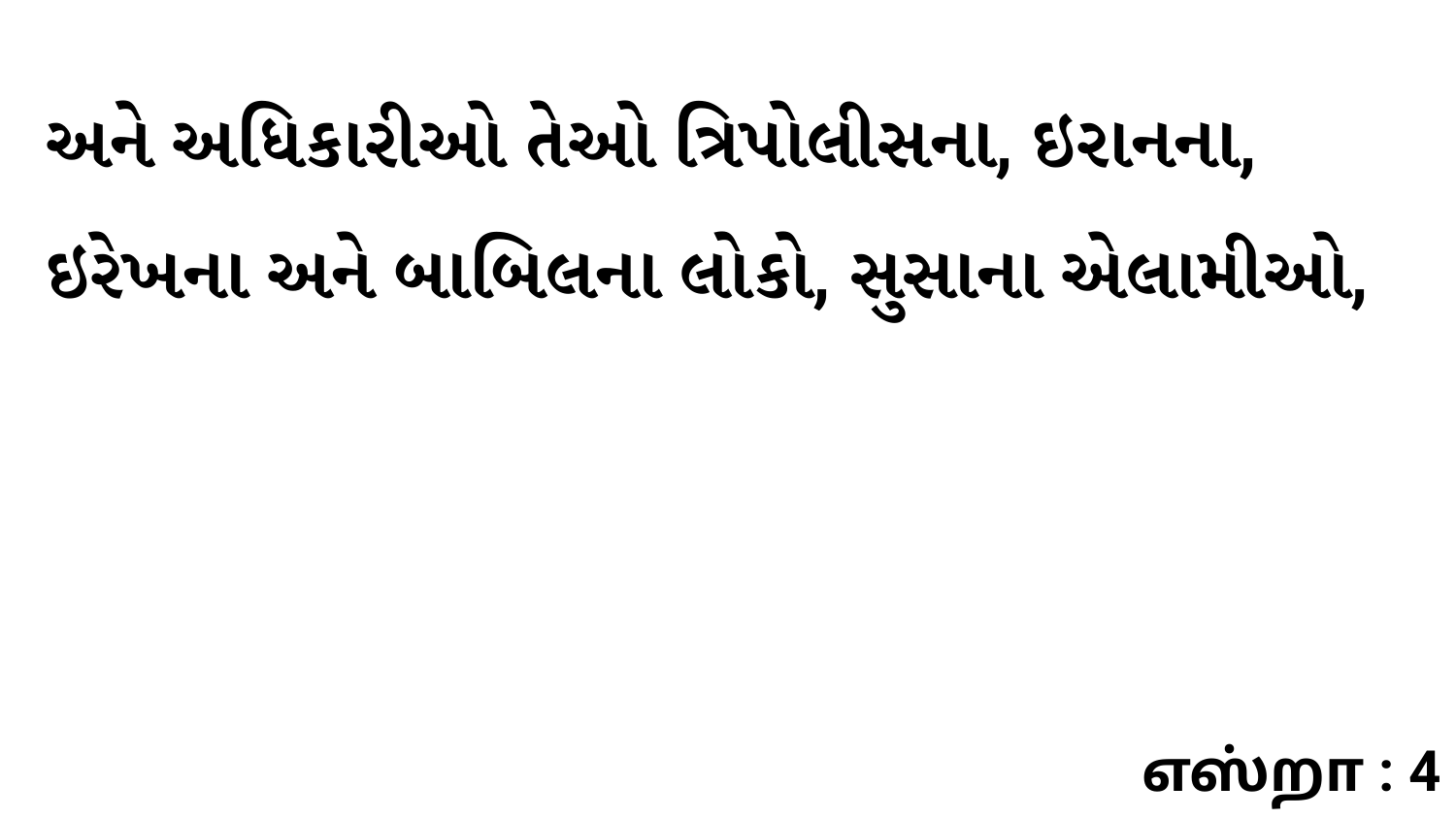

અને અધિકારીઓ તેઓ ત્રિપોલીસના, ઇરાનના, ઇરેખના અને બાબિલના લોકો, સુસાના એલામીઓ,
எஸ்றா : 4